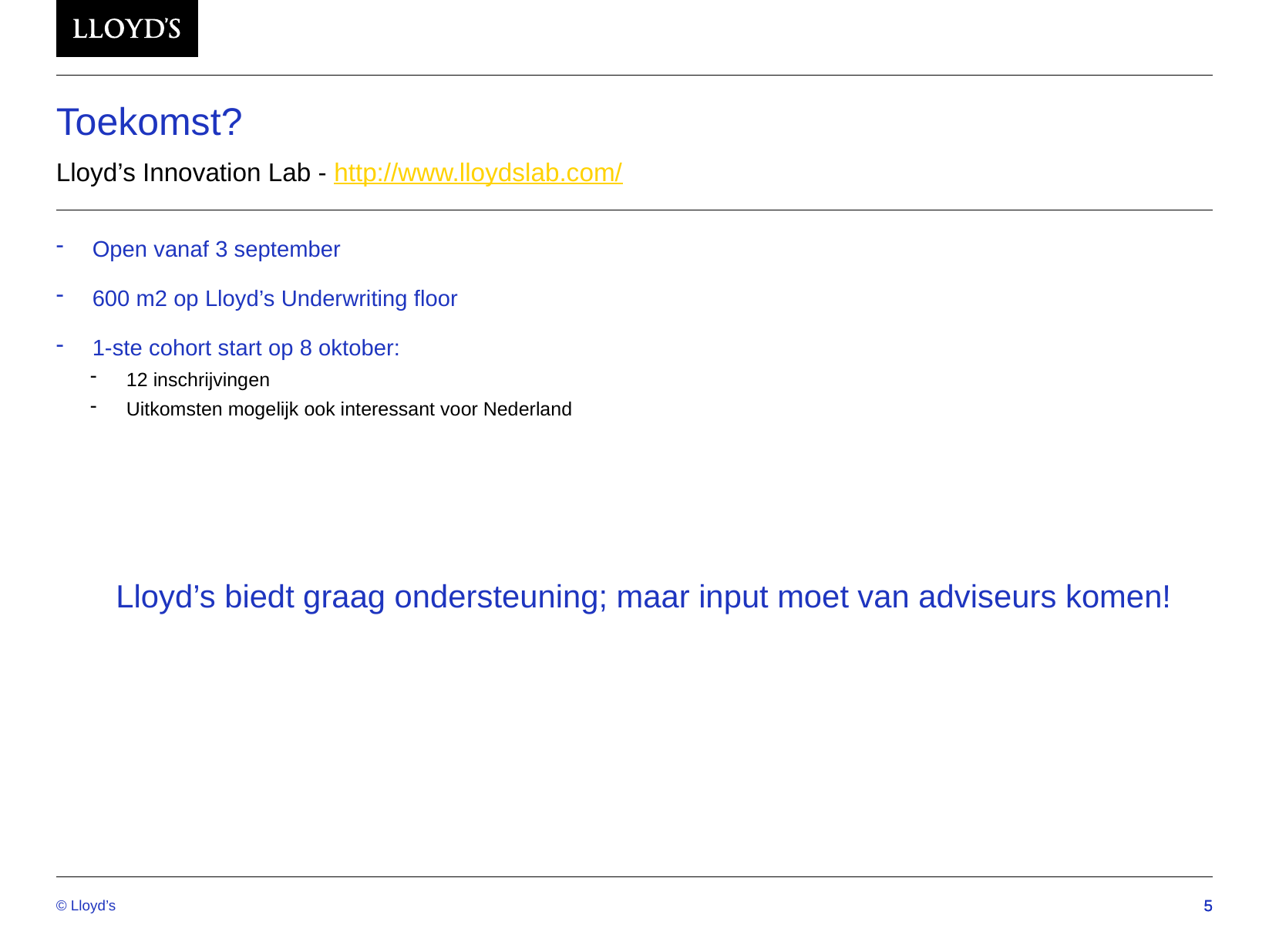

# Toekomst?
Lloyd’s Innovation Lab - http://www.lloydslab.com/

Open vanaf 3 september
600 m2 op Lloyd’s Underwriting floor
1-ste cohort start op 8 oktober:
12 inschrijvingen
Uitkomsten mogelijk ook interessant voor Nederland

Lloyd’s biedt graag ondersteuning; maar input moet van adviseurs komen!

© Lloyd’s